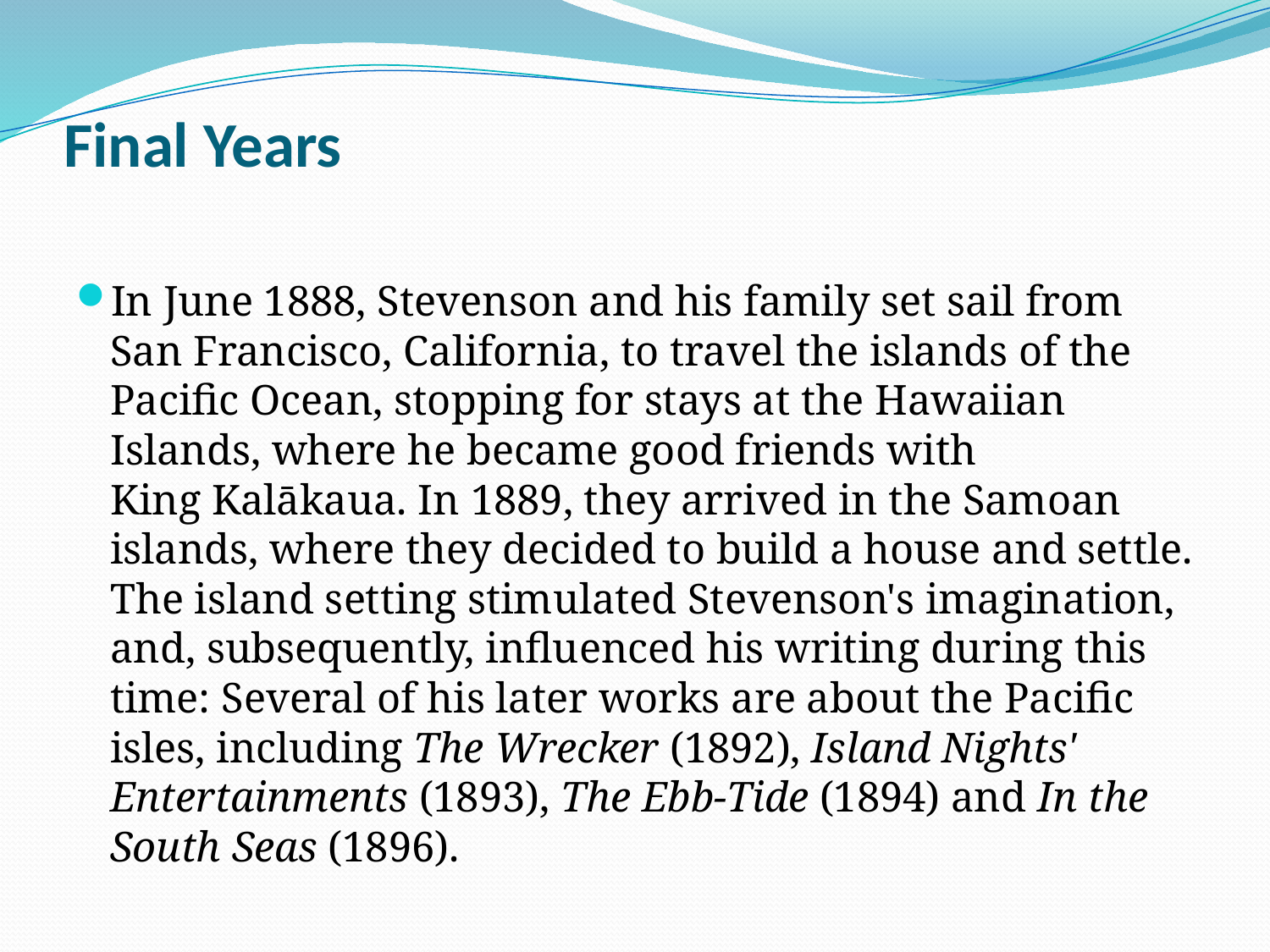

# Final Years
In June 1888, Stevenson and his family set sail from San Francisco, California, to travel the islands of the Pacific Ocean, stopping for stays at the Hawaiian Islands, where he became good friends with King Kalākaua. In 1889, they arrived in the Samoan islands, where they decided to build a house and settle. The island setting stimulated Stevenson's imagination, and, subsequently, influenced his writing during this time: Several of his later works are about the Pacific isles, including The Wrecker (1892), Island Nights' Entertainments (1893), The Ebb-Tide (1894) and In the South Seas (1896).